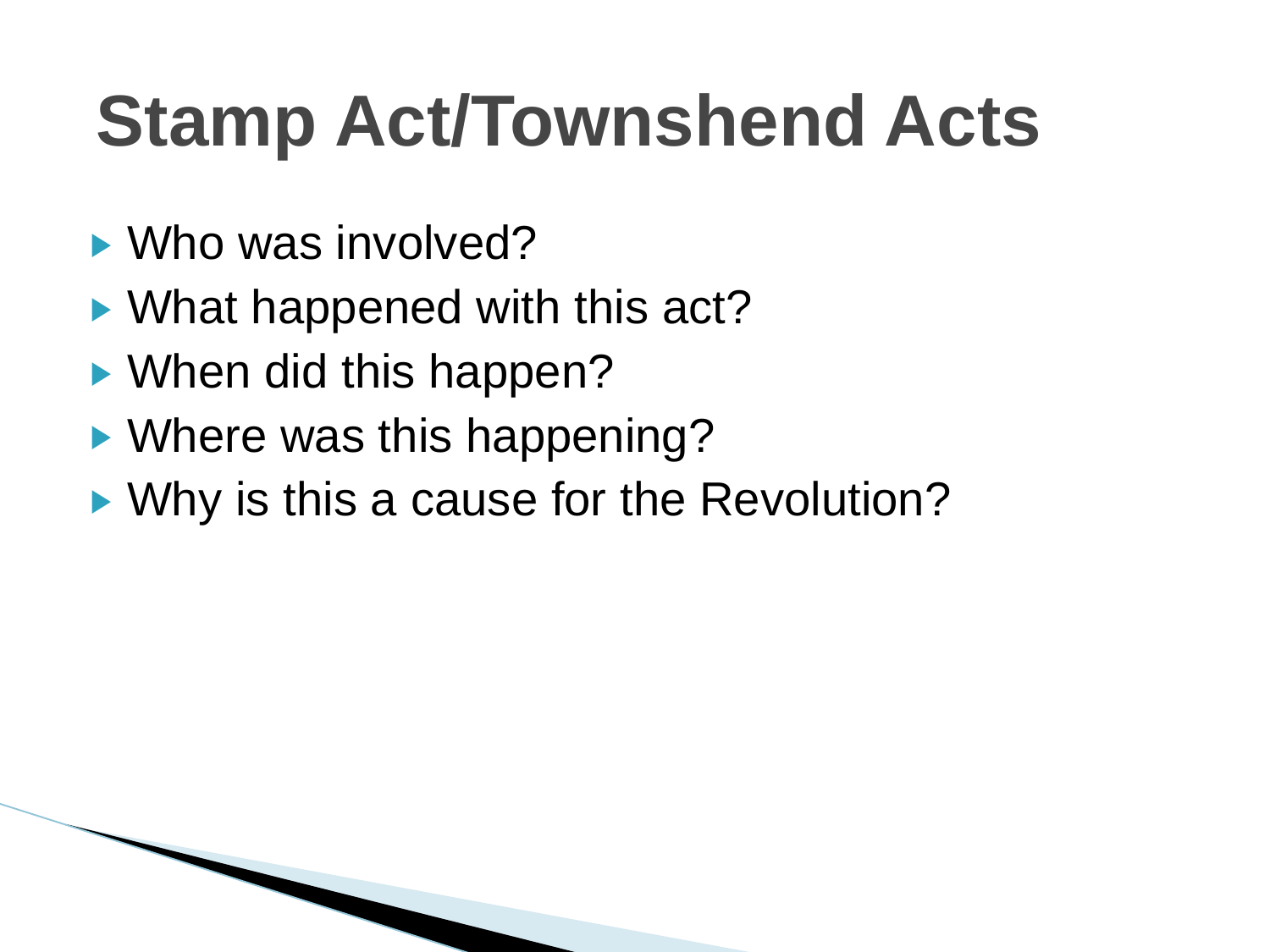

# Stamp Act/Townshend Acts
Who was involved?
What happened with this act?
When did this happen?
Where was this happening?
Why is this a cause for the Revolution?